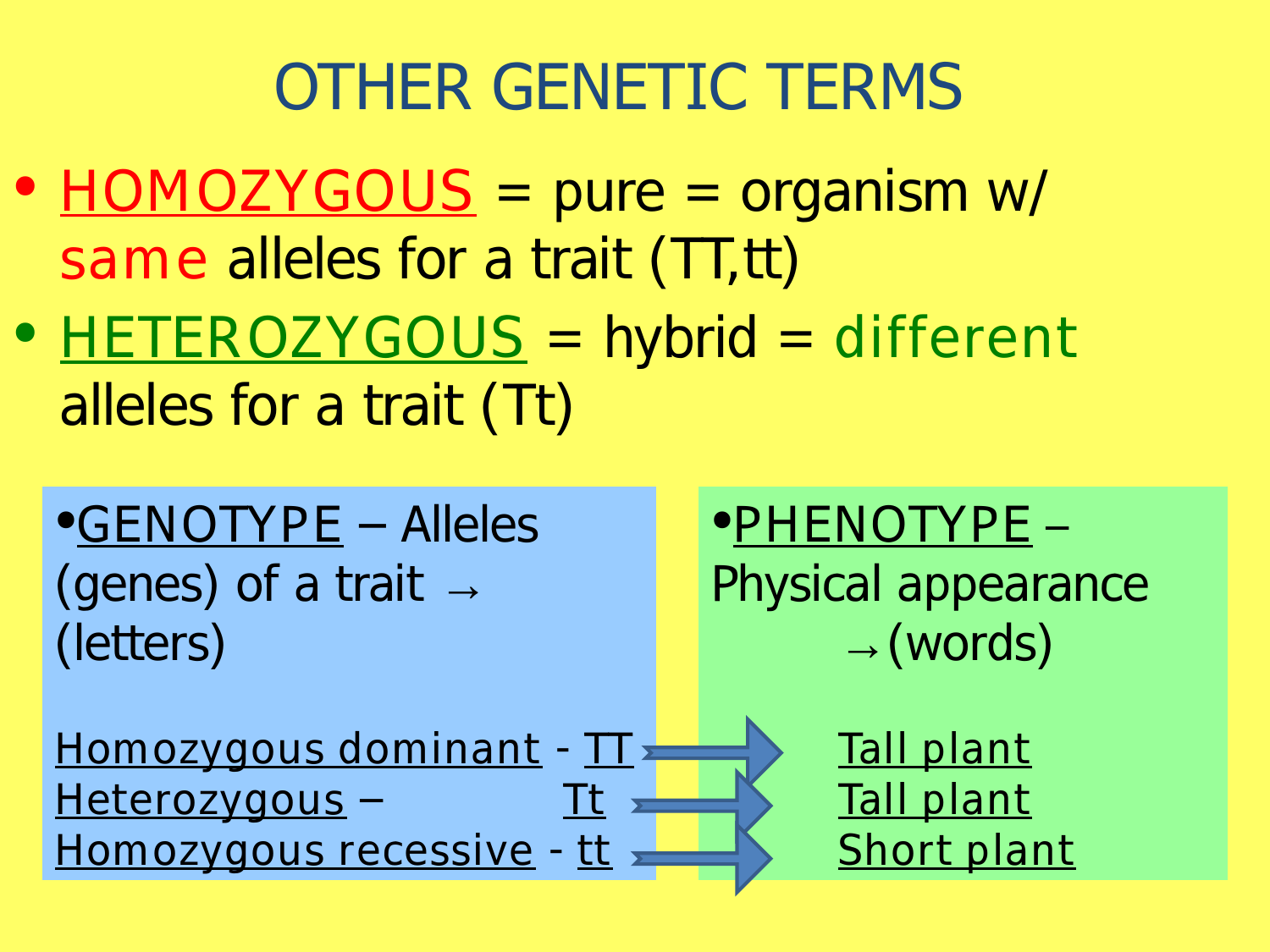

# OTHER GENETIC TERMS
HOMOZYGOUS = pure = organism w/ same alleles for a trait (TT,tt)
HETEROZYGOUS = hybrid = different alleles for a trait (Tt)

GENOTYPE – Alleles (genes) of a trait → (letters)

Homozygous dominant - TT
Heterozygous – 		Tt
Homozygous recessive - tt
PHENOTYPE – Physical appearance 	→(words)

	Tall plant
	Tall plant
	Short plant